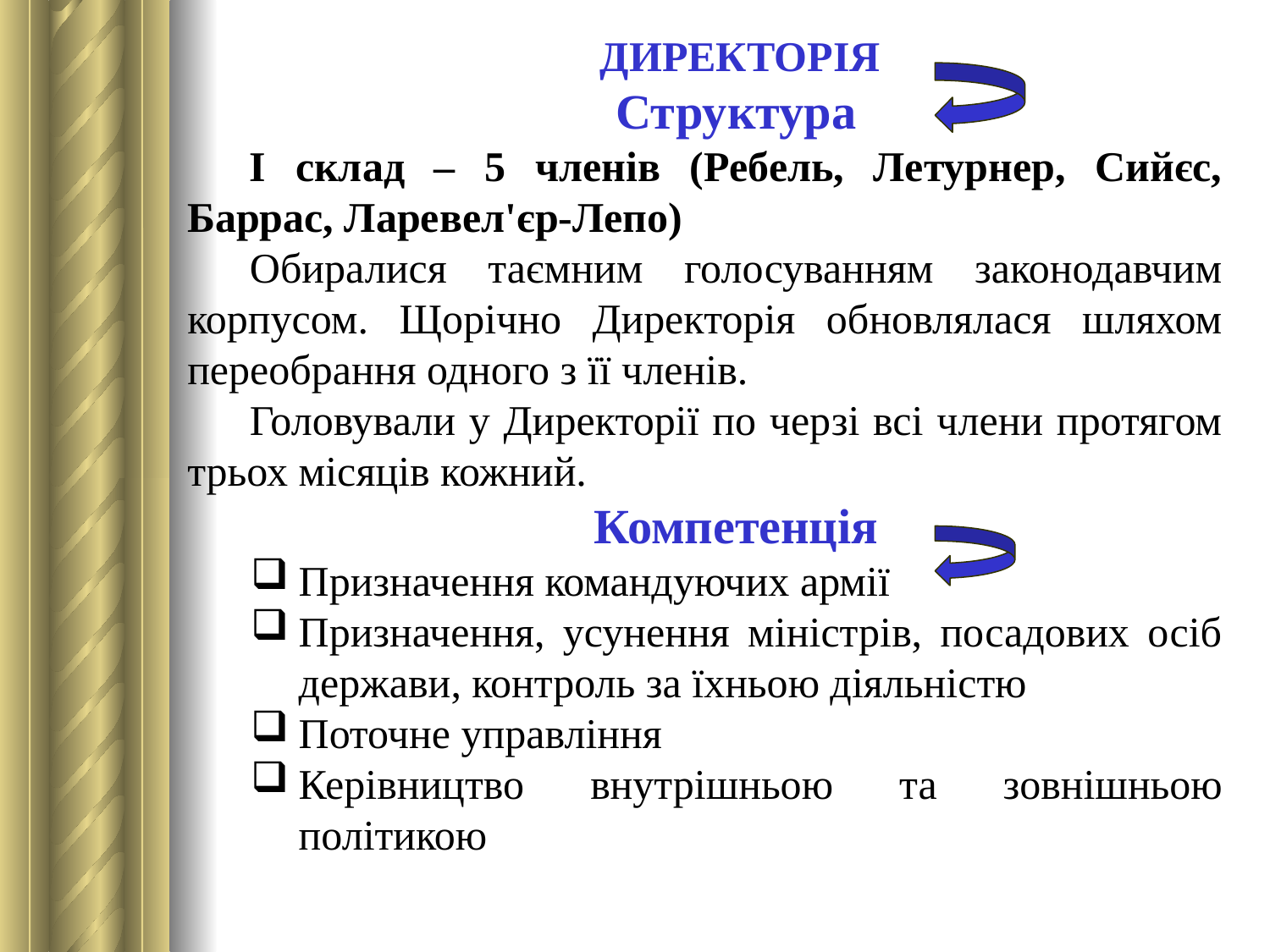

Директорія
Структура
І склад – 5 членів (Ребель, Летурнер, Сийєс, Баррас, Ларевел'єр-Лепо)
Обиралися таємним голосуванням законодавчим корпусом. Щорічно Директорія обновлялася шляхом переобрання одного з її членів.
Головували у Директорії по черзі всі члени протягом трьох місяців кожний.
Компетенція
Призначення командуючих армії
Призначення, усунення міністрів, посадових осіб держави, контроль за їхньою діяльністю
Поточне управління
Керівництво внутрішньою та зовнішньою політикою